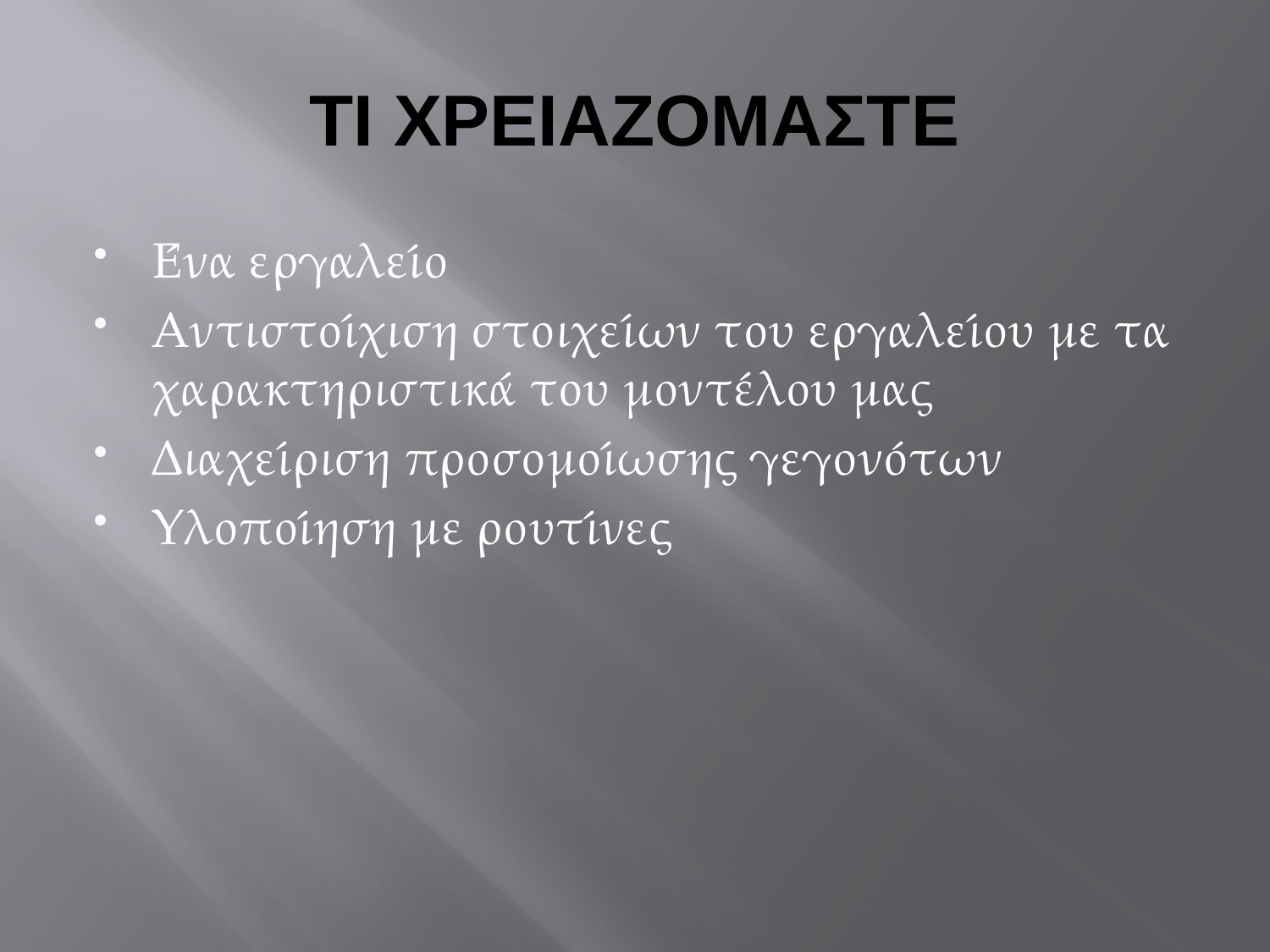

# ΤΙ ΧΡΕΙΑΖΟΜΑΣΤΕ
Ένα εργαλείο
Αντιστοίχιση στοιχείων του εργαλείου με τα χαρακτηριστικά του μοντέλου μας
Διαχείριση προσομοίωσης γεγονότων
Υλοποίηση με ρουτίνες